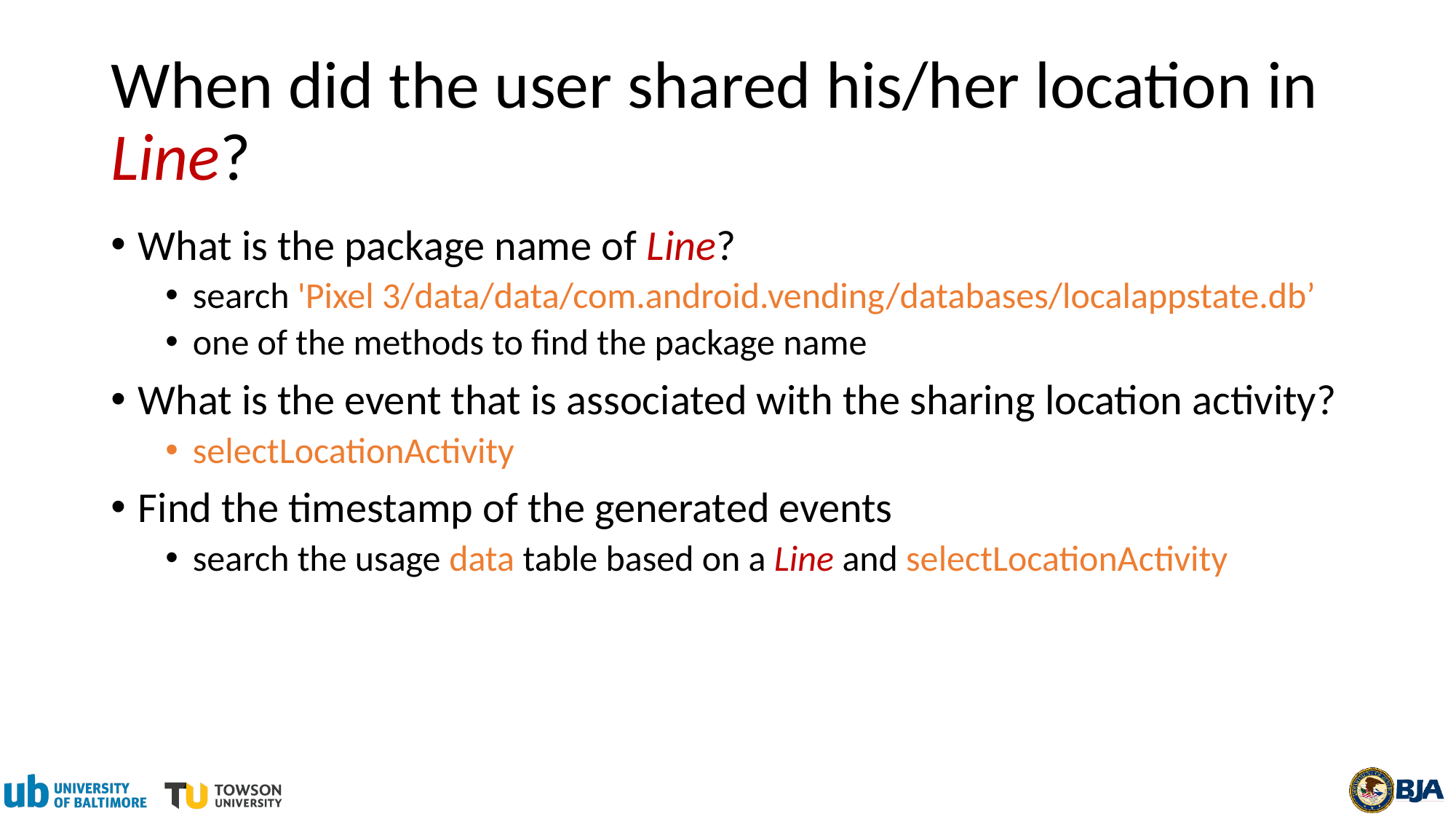

# When did the user shared his/her location in Line?
What is the package name of Line?
search 'Pixel 3/data/data/com.android.vending/databases/localappstate.db’
one of the methods to find the package name
What is the event that is associated with the sharing location activity?
selectLocationActivity
Find the timestamp of the generated events
search the usage data table based on a Line and selectLocationActivity